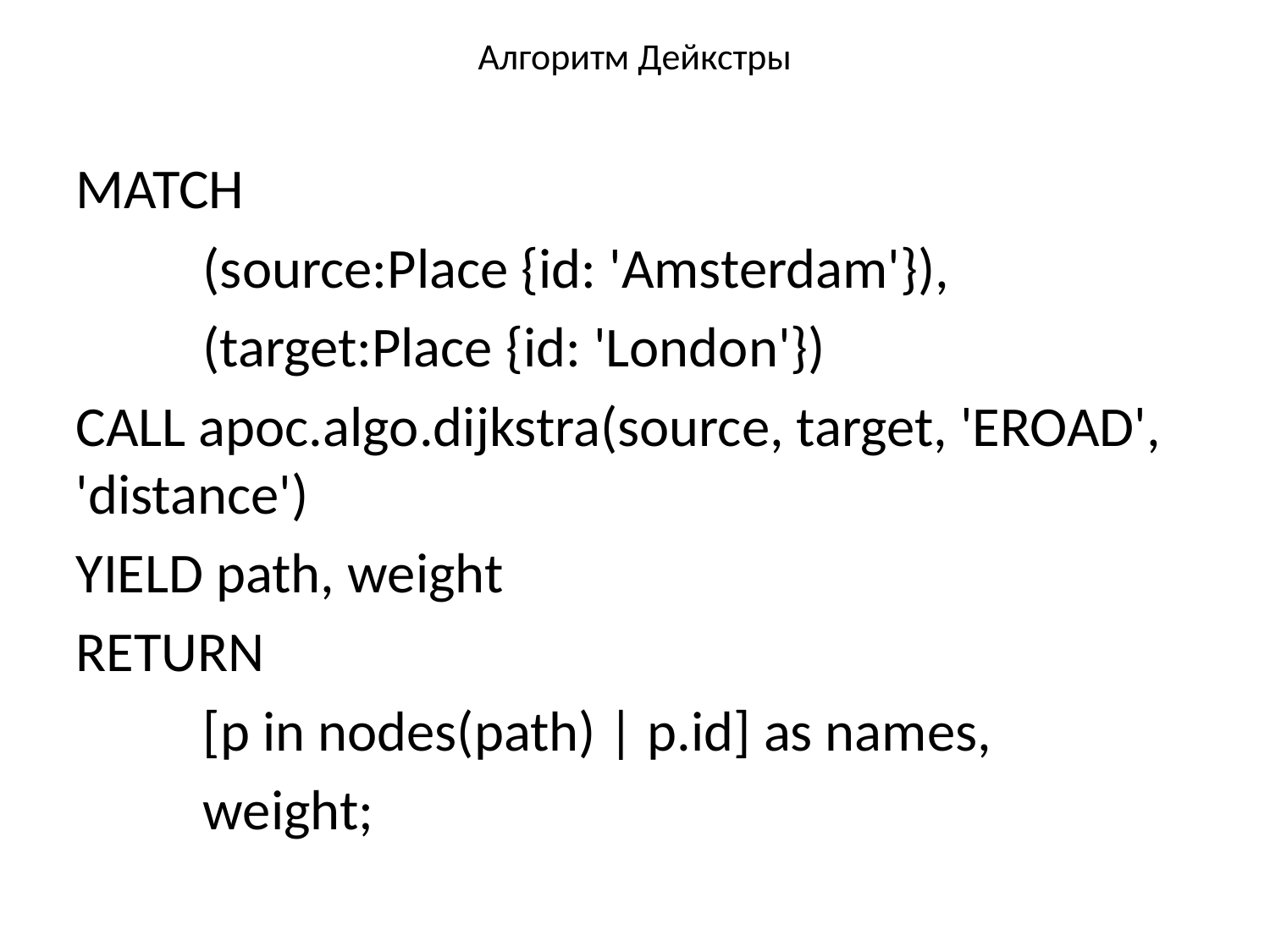

# Алгоритм Дейкстры
MATCH
	(source:Place {id: 'Amsterdam'}),
	(target:Place {id: 'London'})
CALL apoc.algo.dijkstra(source, target, 'EROAD', 'distance')
YIELD path, weight
RETURN
	[p in nodes(path) | p.id] as names,
	weight;